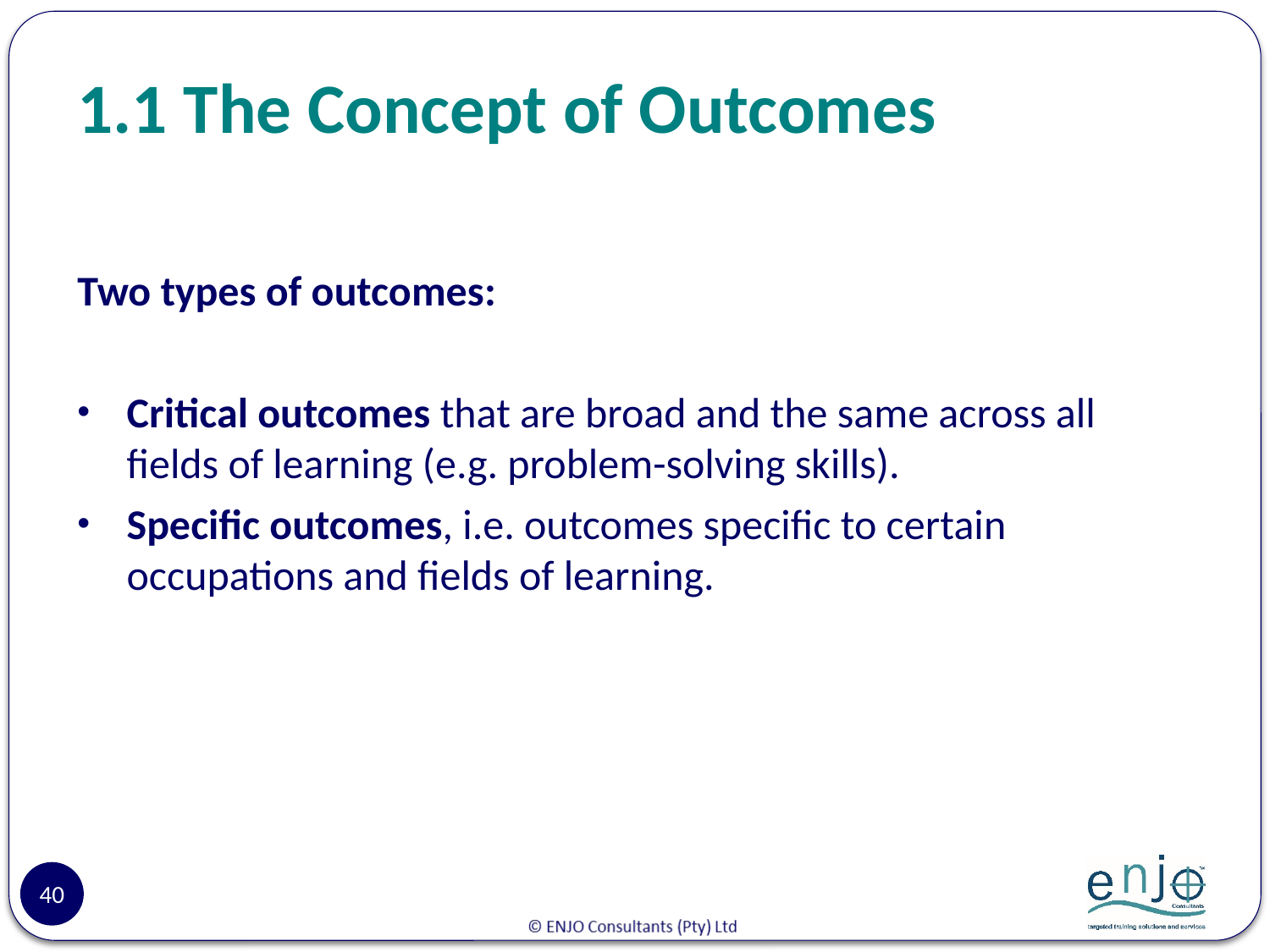

# 1.1 The Concept of Outcomes

Two types of outcomes:

Critical outcomes that are broad and the same across all fields of learning (e.g. problem-solving skills).
Specific outcomes, i.e. outcomes specific to certain occupations and fields of learning.

40